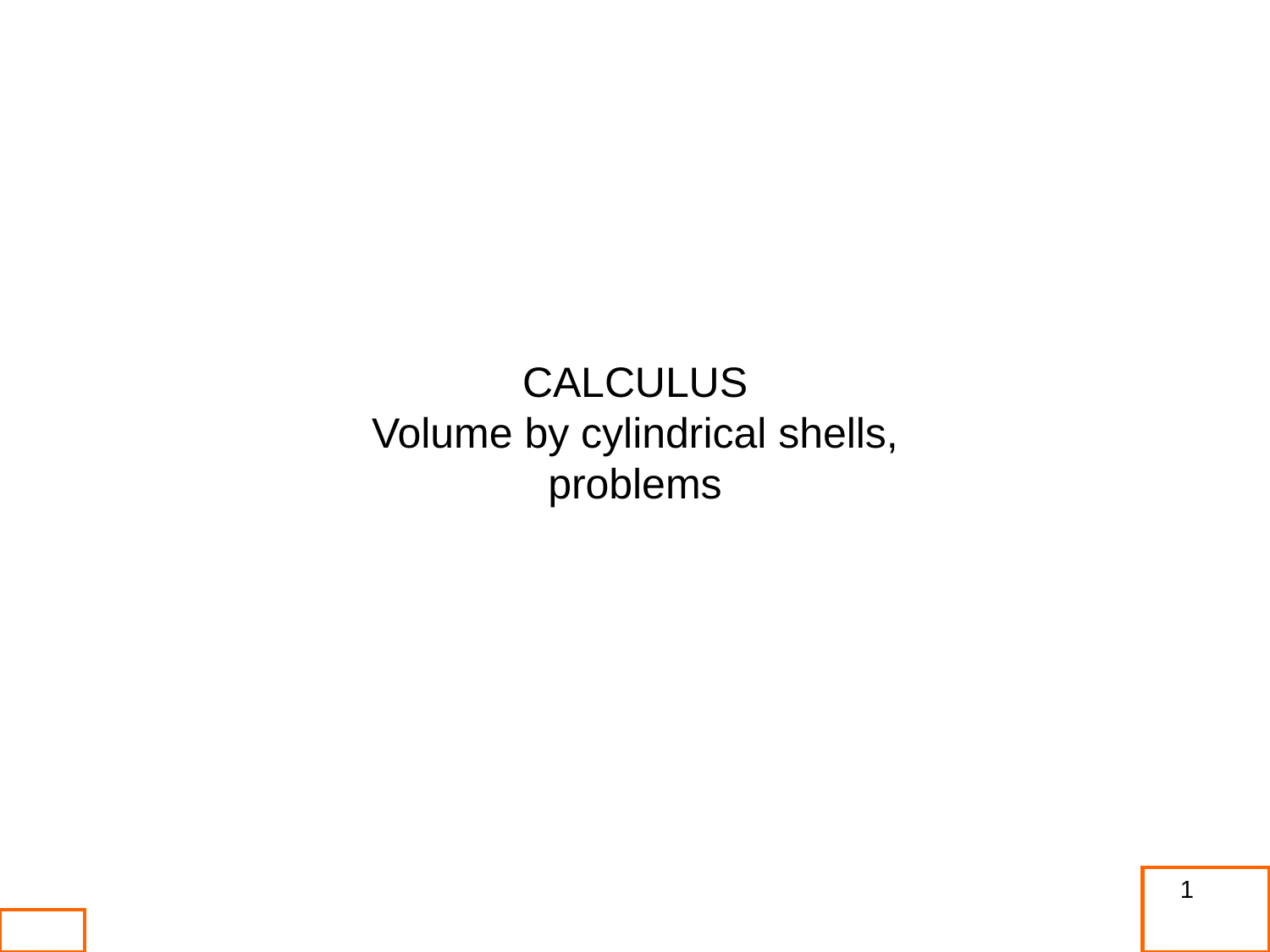

CALCULUS
Volume by cylindrical shells,
problems
1